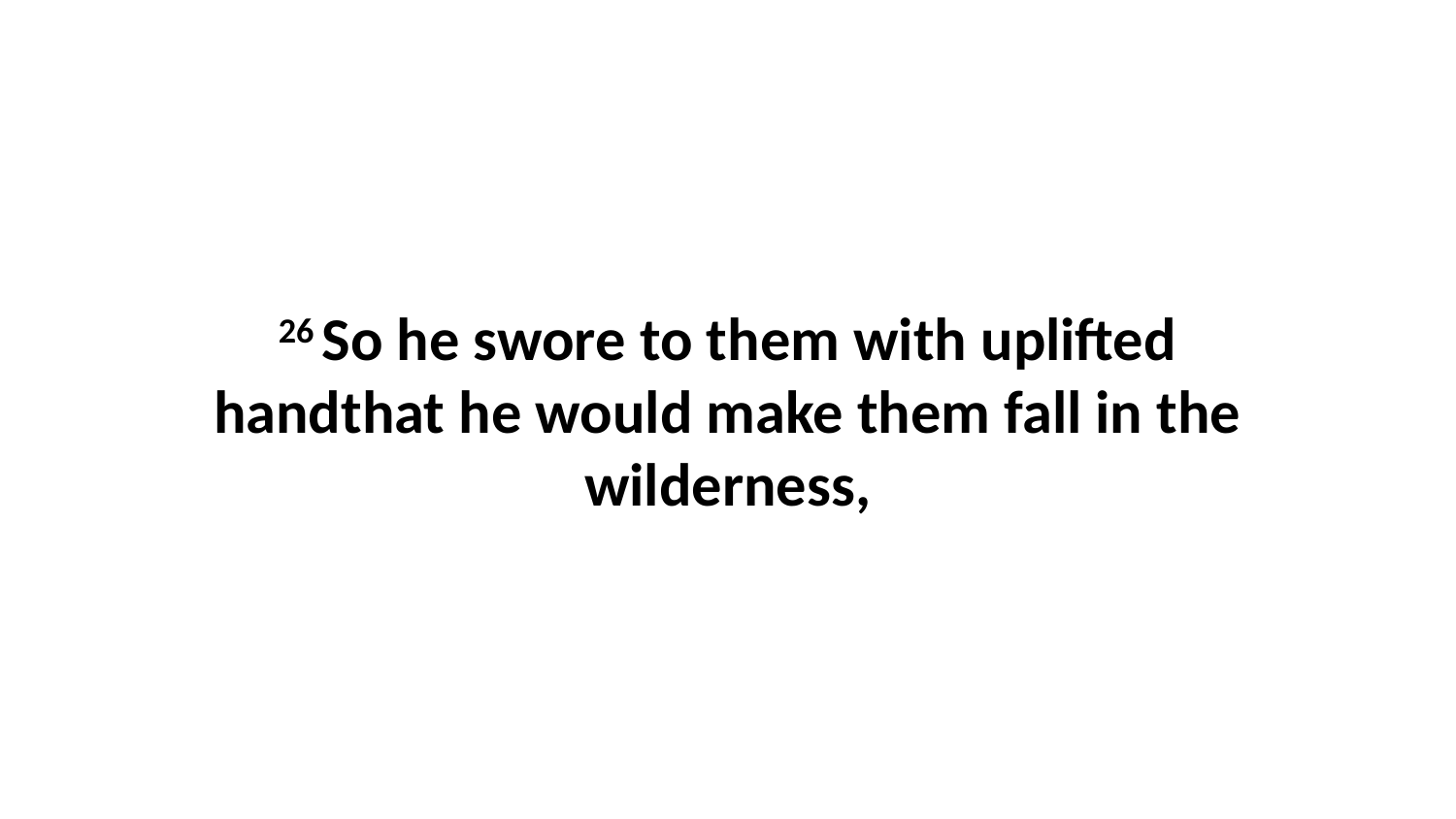

26 So he swore to them with uplifted handthat he would make them fall in the wilderness,